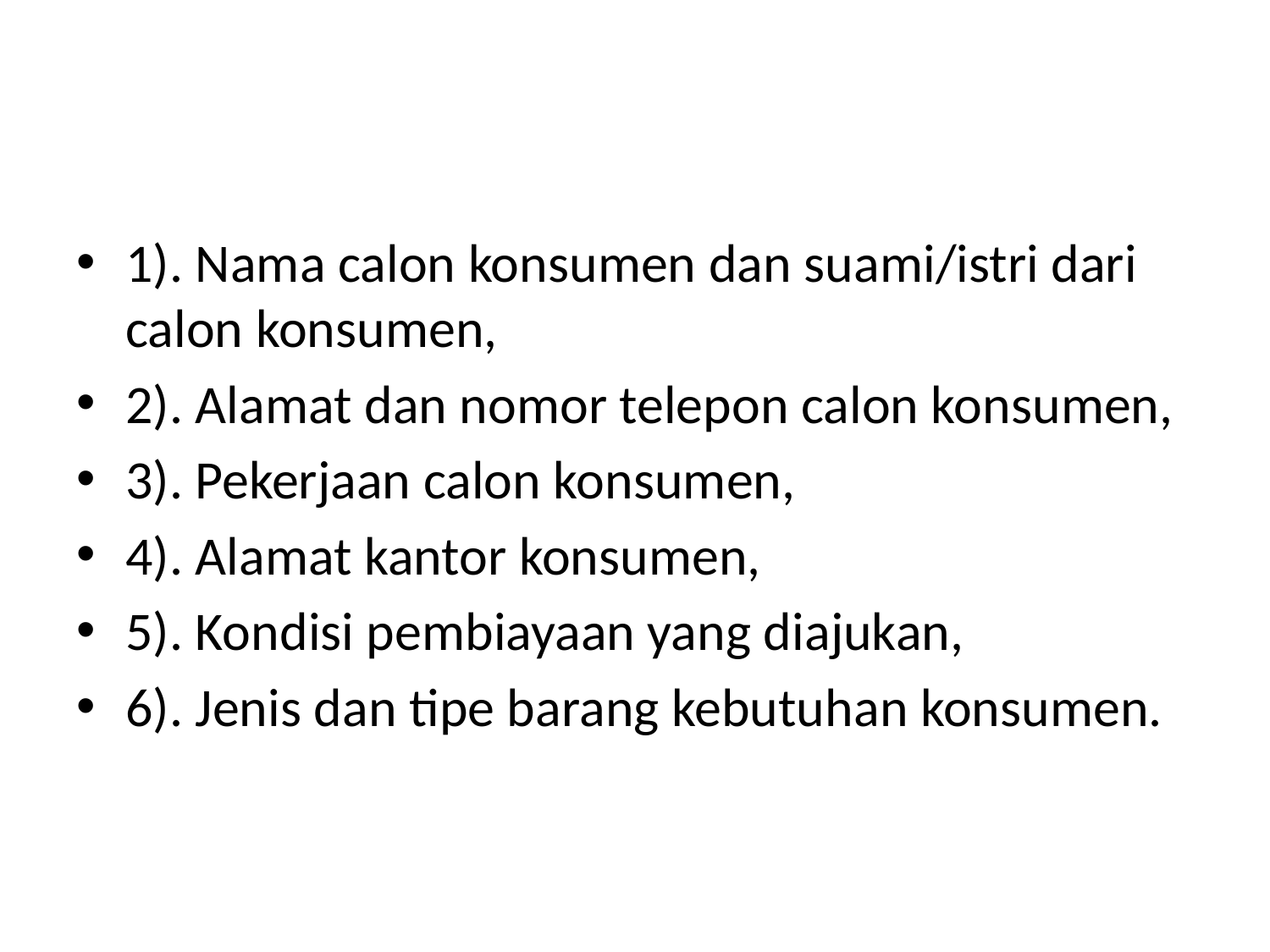

#
1). Nama calon konsumen dan suami/istri dari calon konsumen,
2). Alamat dan nomor telepon calon konsumen,
3). Pekerjaan calon konsumen,
4). Alamat kantor konsumen,
5). Kondisi pembiayaan yang diajukan,
6). Jenis dan tipe barang kebutuhan konsumen.